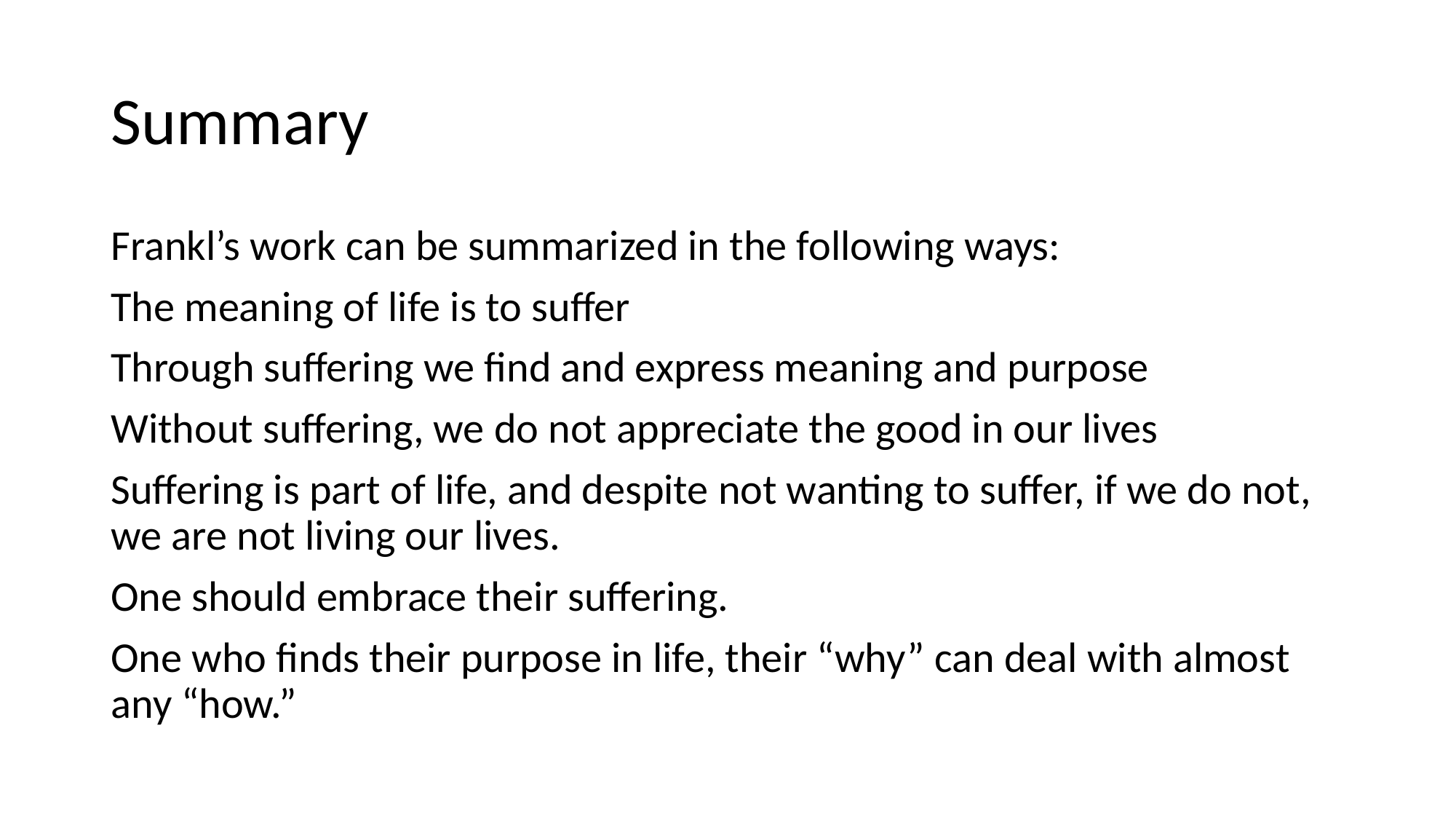

# Summary
Frankl’s work can be summarized in the following ways:
The meaning of life is to suffer
Through suffering we find and express meaning and purpose
Without suffering, we do not appreciate the good in our lives
Suffering is part of life, and despite not wanting to suffer, if we do not, we are not living our lives.
One should embrace their suffering.
One who finds their purpose in life, their “why” can deal with almost any “how.”